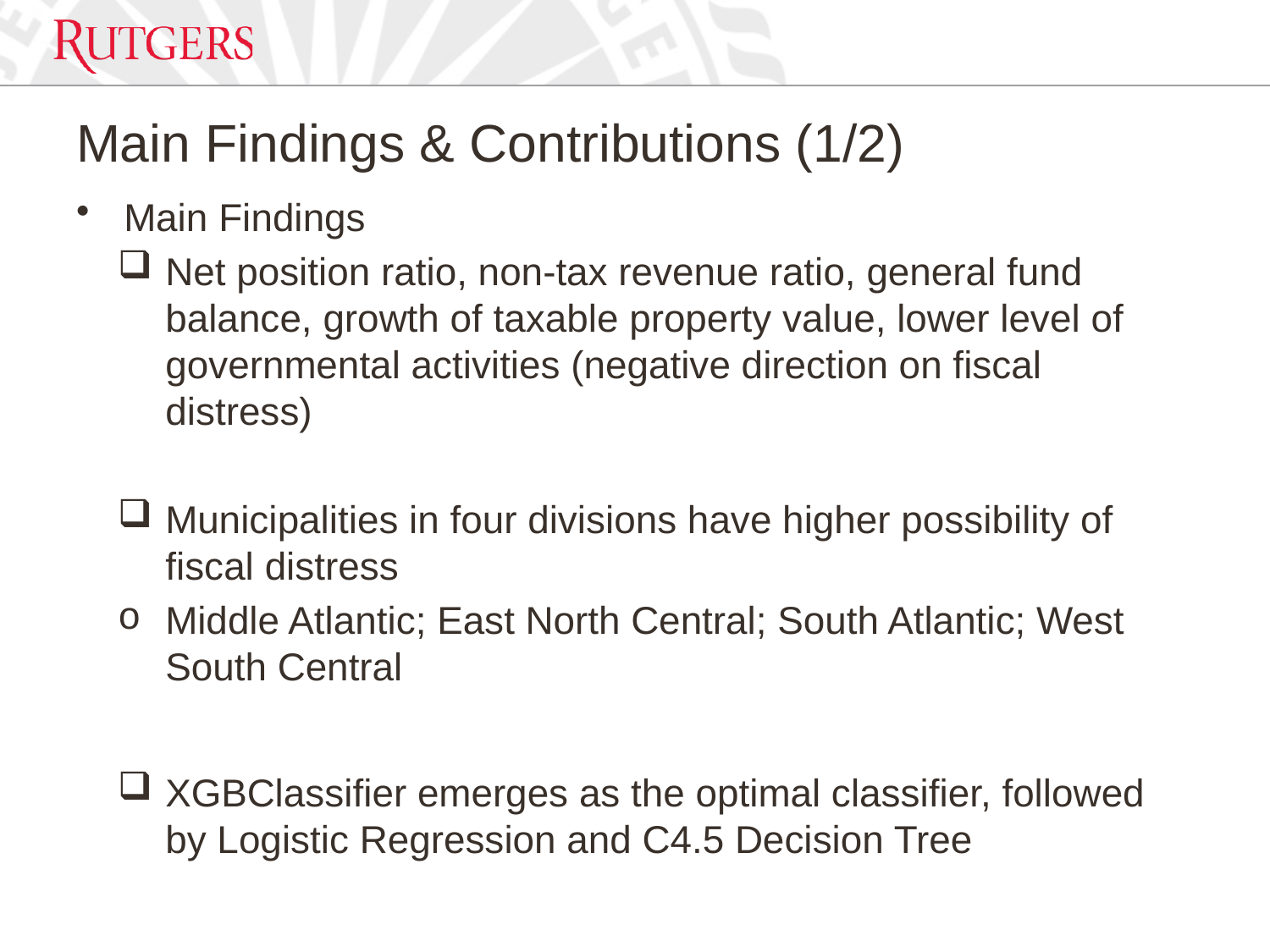

# Main Findings & Contributions (1/2)
Main Findings
Net position ratio, non-tax revenue ratio, general fund balance, growth of taxable property value, lower level of governmental activities (negative direction on fiscal distress)

Municipalities in four divisions have higher possibility of fiscal distress
Middle Atlantic; East North Central; South Atlantic; West South Central

XGBClassifier emerges as the optimal classifier, followed by Logistic Regression and C4.5 Decision Tree